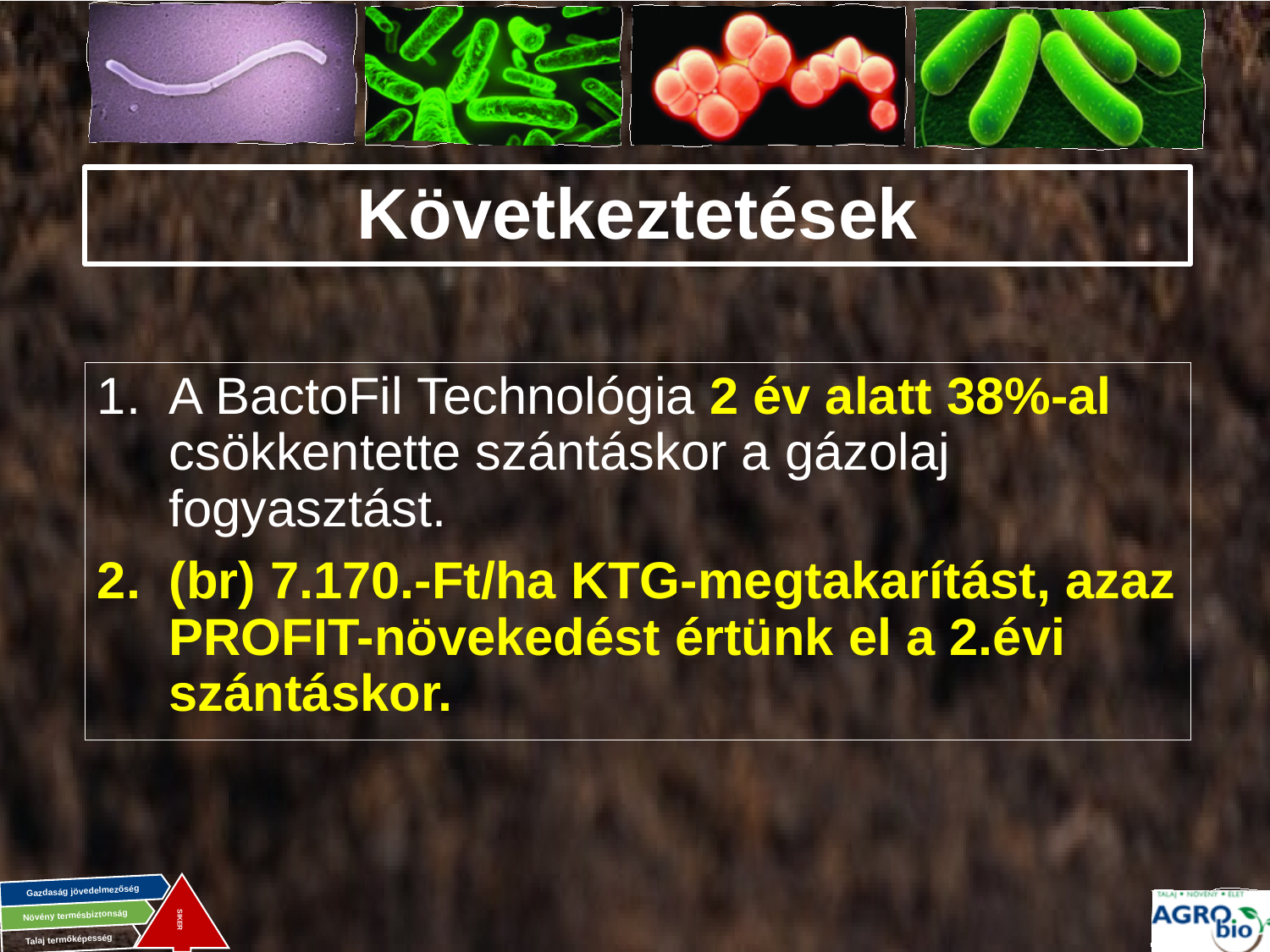

# Következtetések
A BactoFil Technológia 2 év alatt 38%-al csökkentette szántáskor a gázolaj fogyasztást.
(br) 7.170.-Ft/ha KTG-megtakarítást, azaz PROFIT-növekedést értünk el a 2.évi szántáskor.